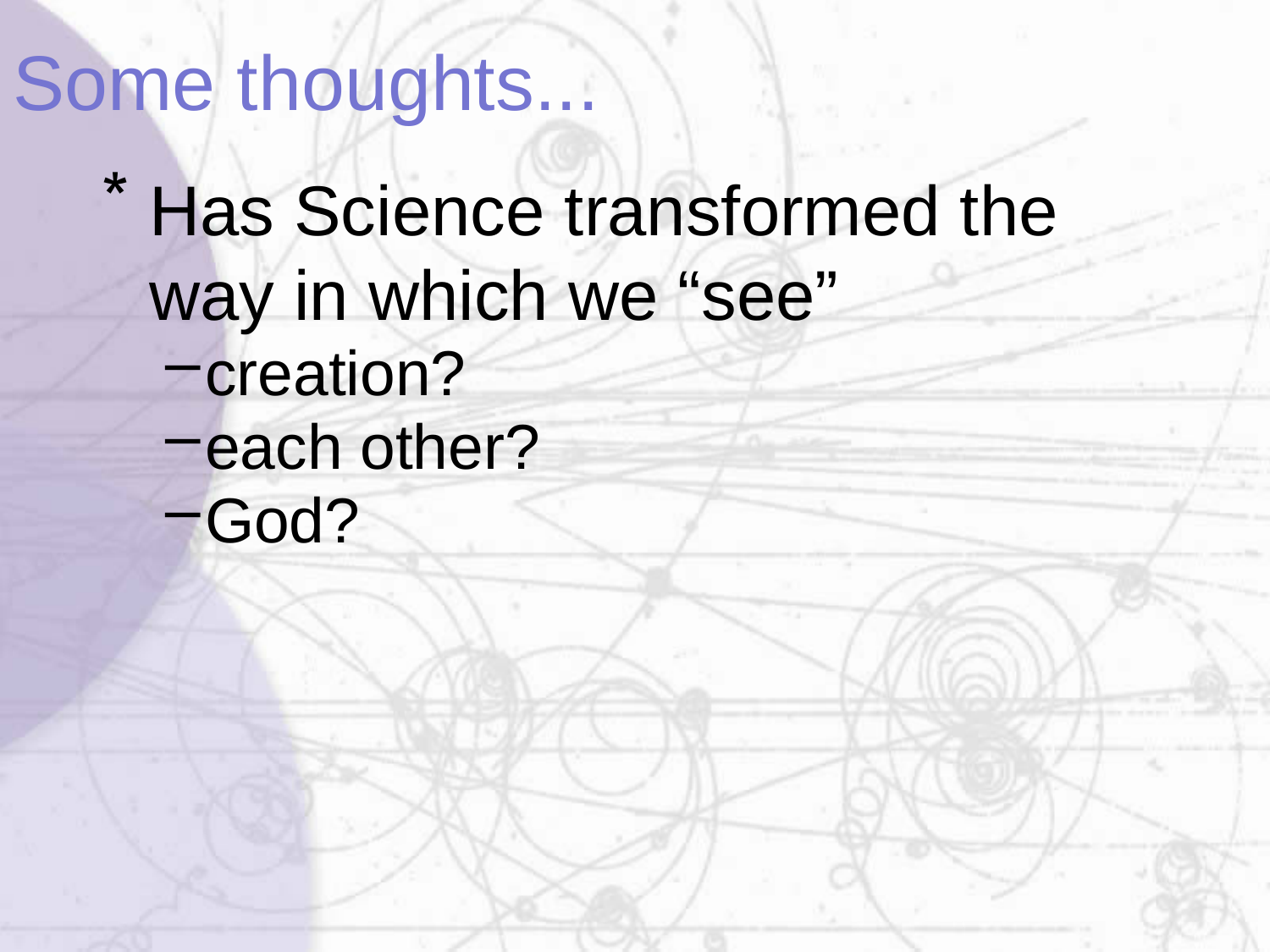

Some thoughts...
#
Has Science transformed the way in which we “see”
creation?
each other?
God?